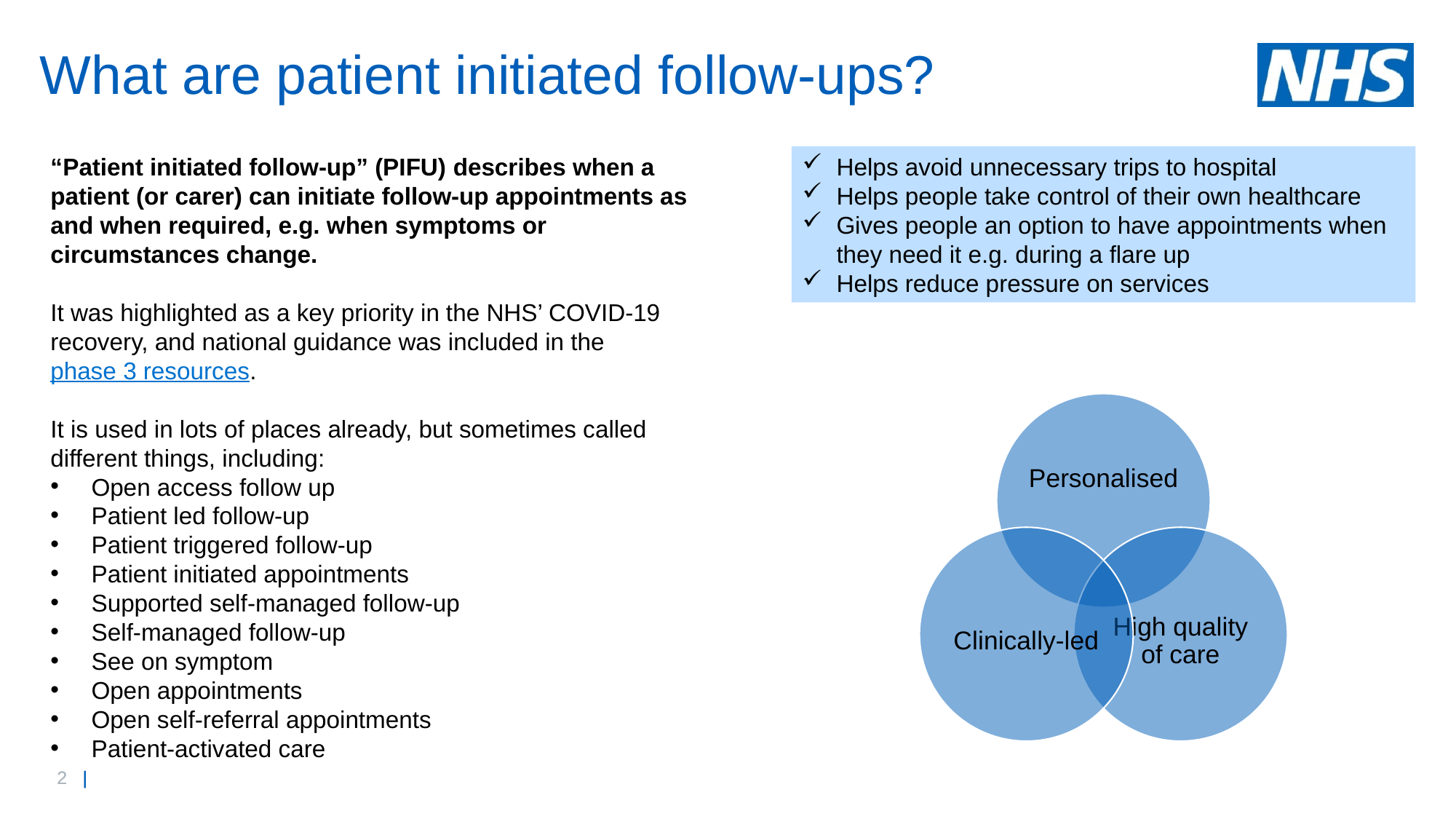

What are patient initiated follow-ups?
“Patient initiated follow-up” (PIFU) describes when a patient (or carer) can initiate follow-up appointments as and when required, e.g. when symptoms or circumstances change.

It was highlighted as a key priority in the NHS’ COVID-19 recovery, and national guidance was included in the phase 3 resources.

It is used in lots of places already, but sometimes called different things, including:
Open access follow up
Patient led follow-up
Patient triggered follow-up
Patient initiated appointments
Supported self-managed follow-up
Self-managed follow-up
See on symptom
Open appointments
Open self-referral appointments
Patient-activated care
Helps avoid unnecessary trips to hospital
Helps people take control of their own healthcare
Gives people an option to have appointments when they need it e.g. during a flare up
Helps reduce pressure on services
Personalised
High quality of care
Clinically-led